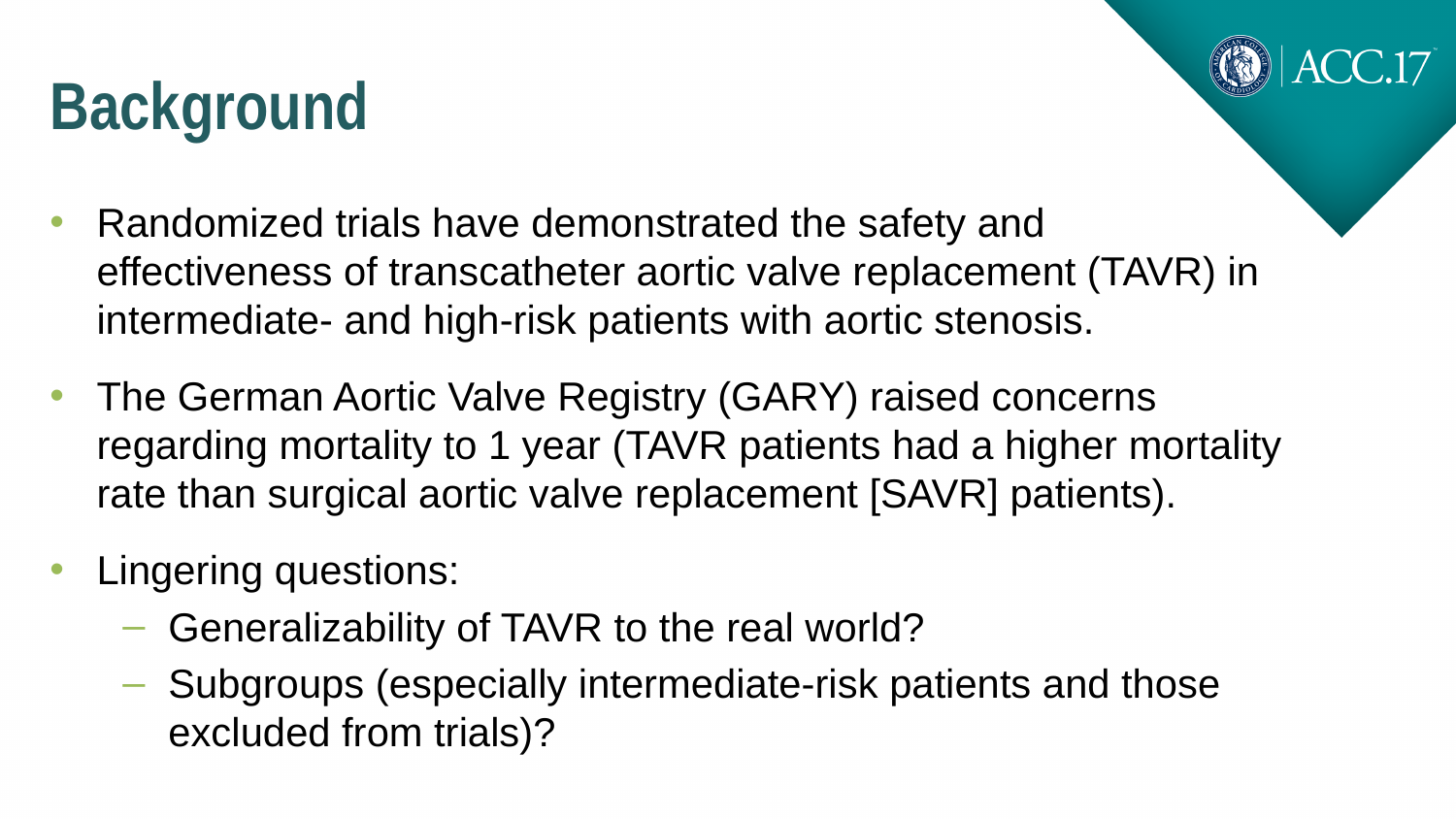

# Background
Randomized trials have demonstrated the safety and effectiveness of transcatheter aortic valve replacement (TAVR) in intermediate- and high-risk patients with aortic stenosis.
The German Aortic Valve Registry (GARY) raised concerns regarding mortality to 1 year (TAVR patients had a higher mortality rate than surgical aortic valve replacement [SAVR] patients).
Lingering questions:
Generalizability of TAVR to the real world?
Subgroups (especially intermediate-risk patients and those excluded from trials)?